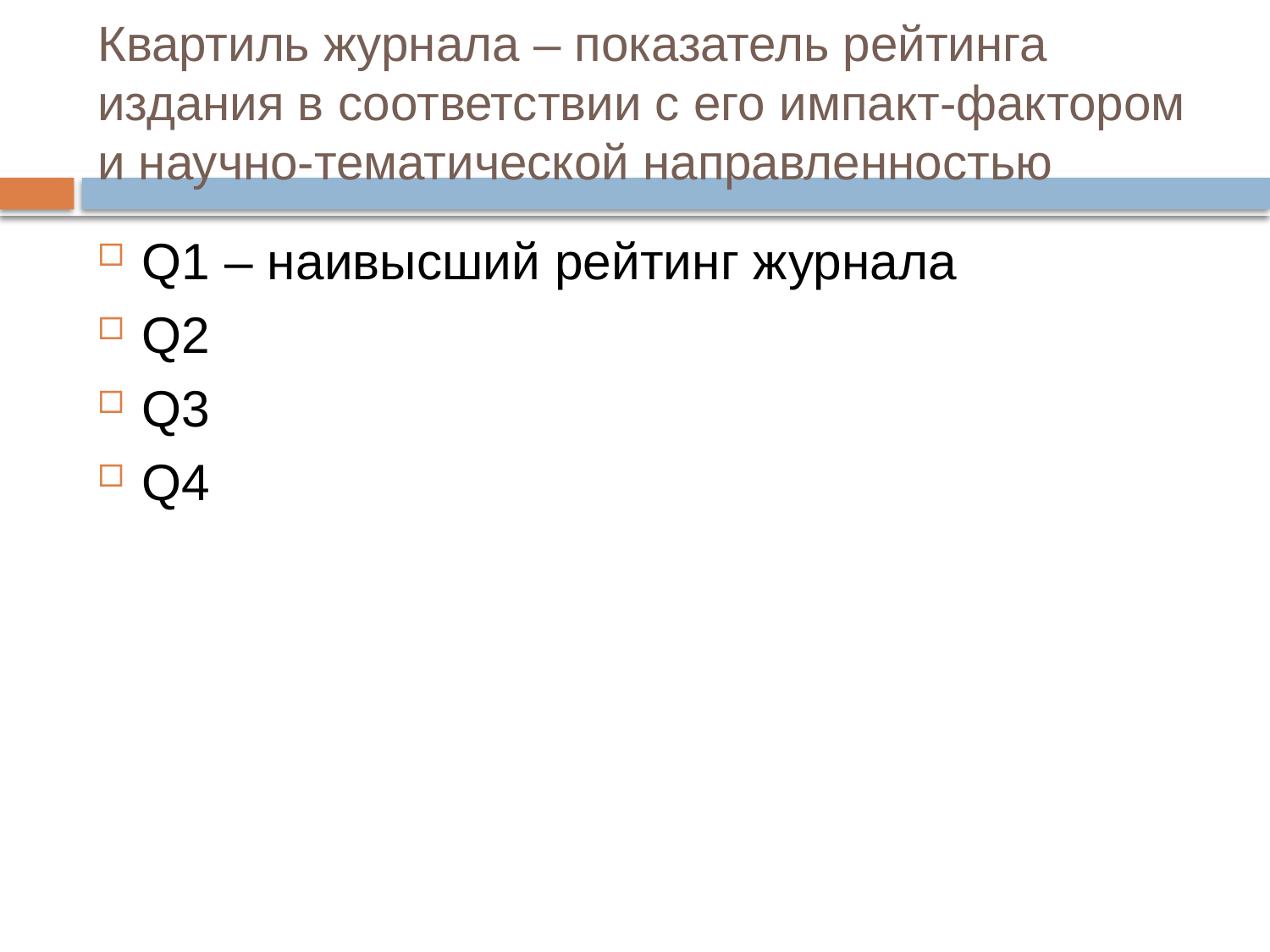

# Квартиль журнала – показатель рейтинга издания в соответствии с его импакт-фактором и научно-тематической направленностью
Q1 – наивысший рейтинг журнала
Q2
Q3
Q4